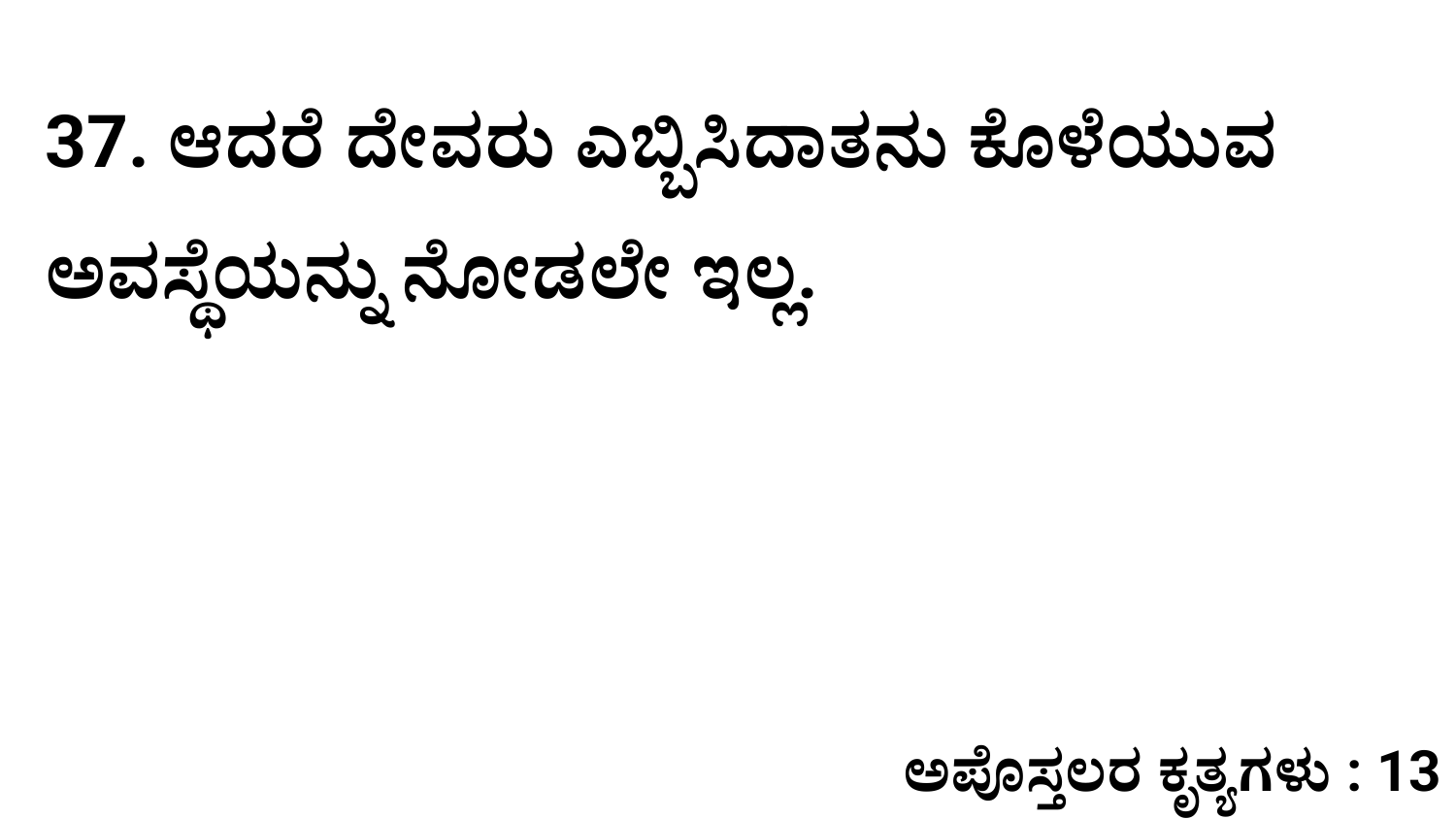

37. ಆದರೆ ದೇವರು ಎಬ್ಬಿಸಿದಾತನು ಕೊಳೆಯುವ ಅವಸ್ಥೆಯನ್ನು ನೋಡಲೇ ಇಲ್ಲ.
ಅಪೊಸ್ತಲರ ಕೃತ್ಯಗಳು : 13